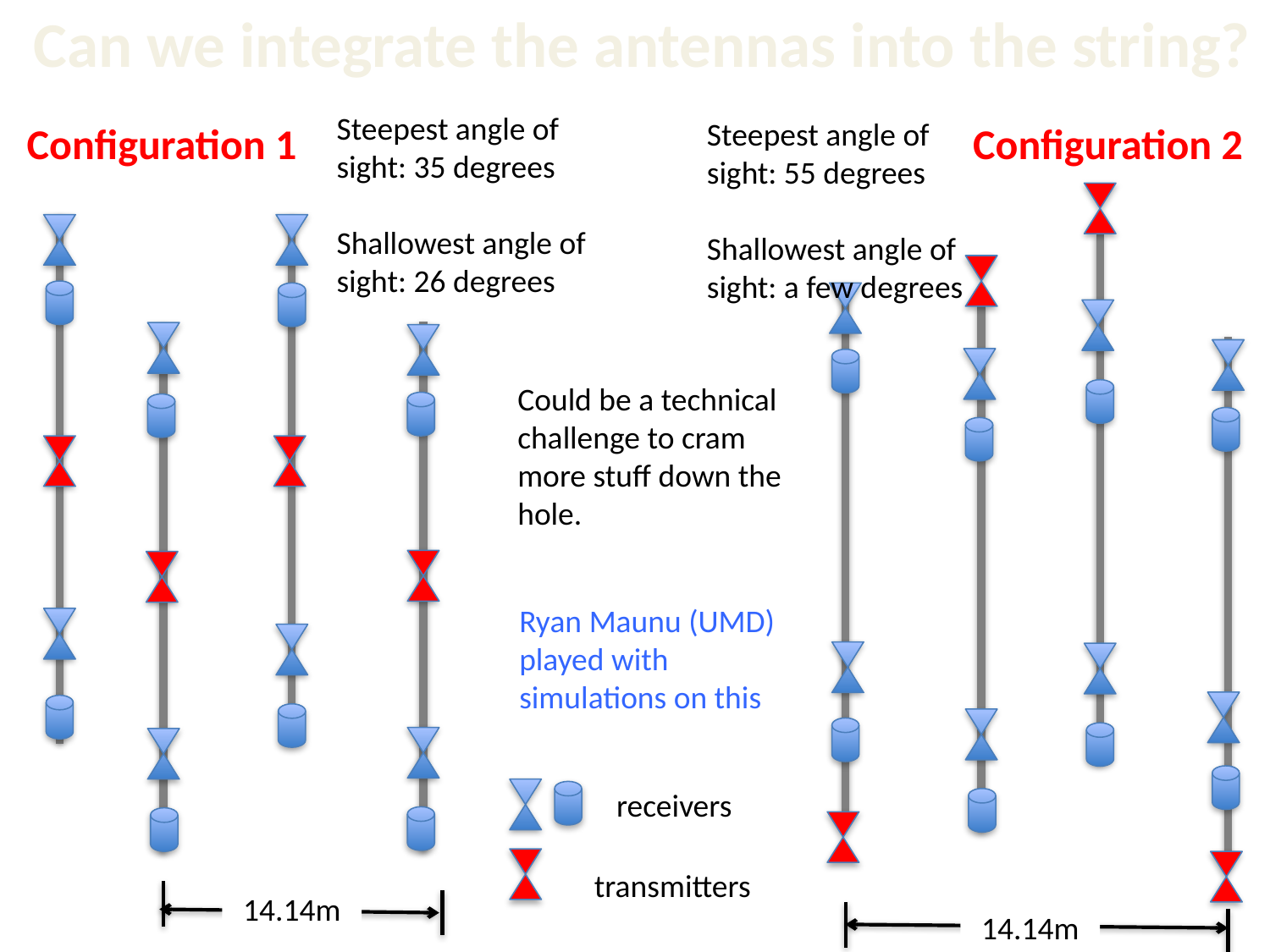

Can we integrate the antennas into the string?
Steepest angle of sight: 35 degrees

Shallowest angle of sight: 26 degrees
Steepest angle of sight: 55 degrees

Shallowest angle of sight: a few degrees
Configuration 1
Configuration 2

Could be a technical challenge to cram more stuff down the hole.

Ryan Maunu (UMD) played with simulations on this

receivers

transmitters
14.14m
14.14m